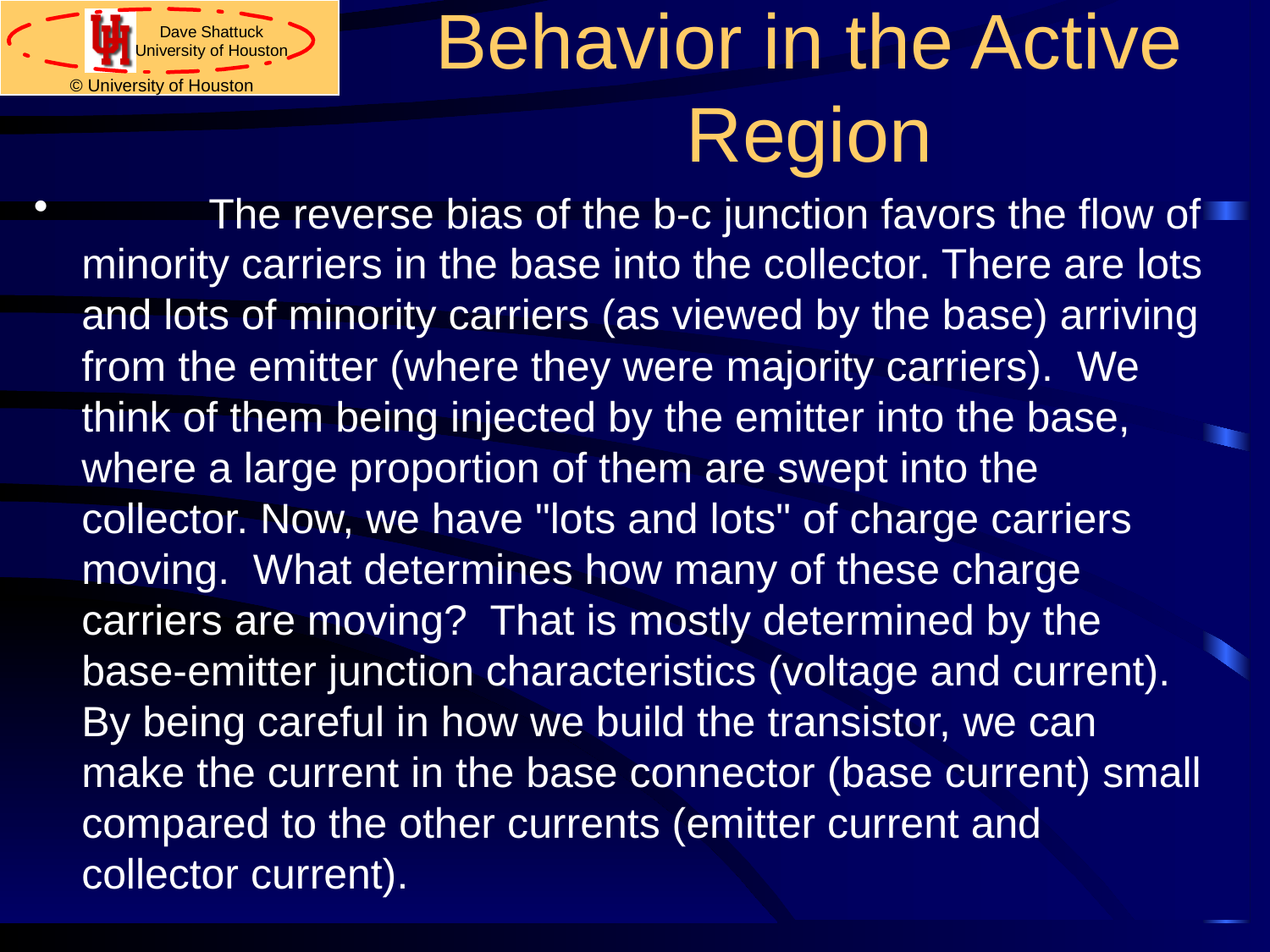

# Behavior in the Active Region

	The reverse bias of the b-c junction favors the flow of minority carriers in the base into the collector. There are lots and lots of minority carriers (as viewed by the base) arriving from the emitter (where they were majority carriers).  We think of them being injected by the emitter into the base, where a large proportion of them are swept into the collector. Now, we have "lots and lots" of charge carriers moving.  What determines how many of these charge carriers are moving?  That is mostly determined by the base-emitter junction characteristics (voltage and current).  By being careful in how we build the transistor, we can make the current in the base connector (base current) small compared to the other currents (emitter current and collector current).